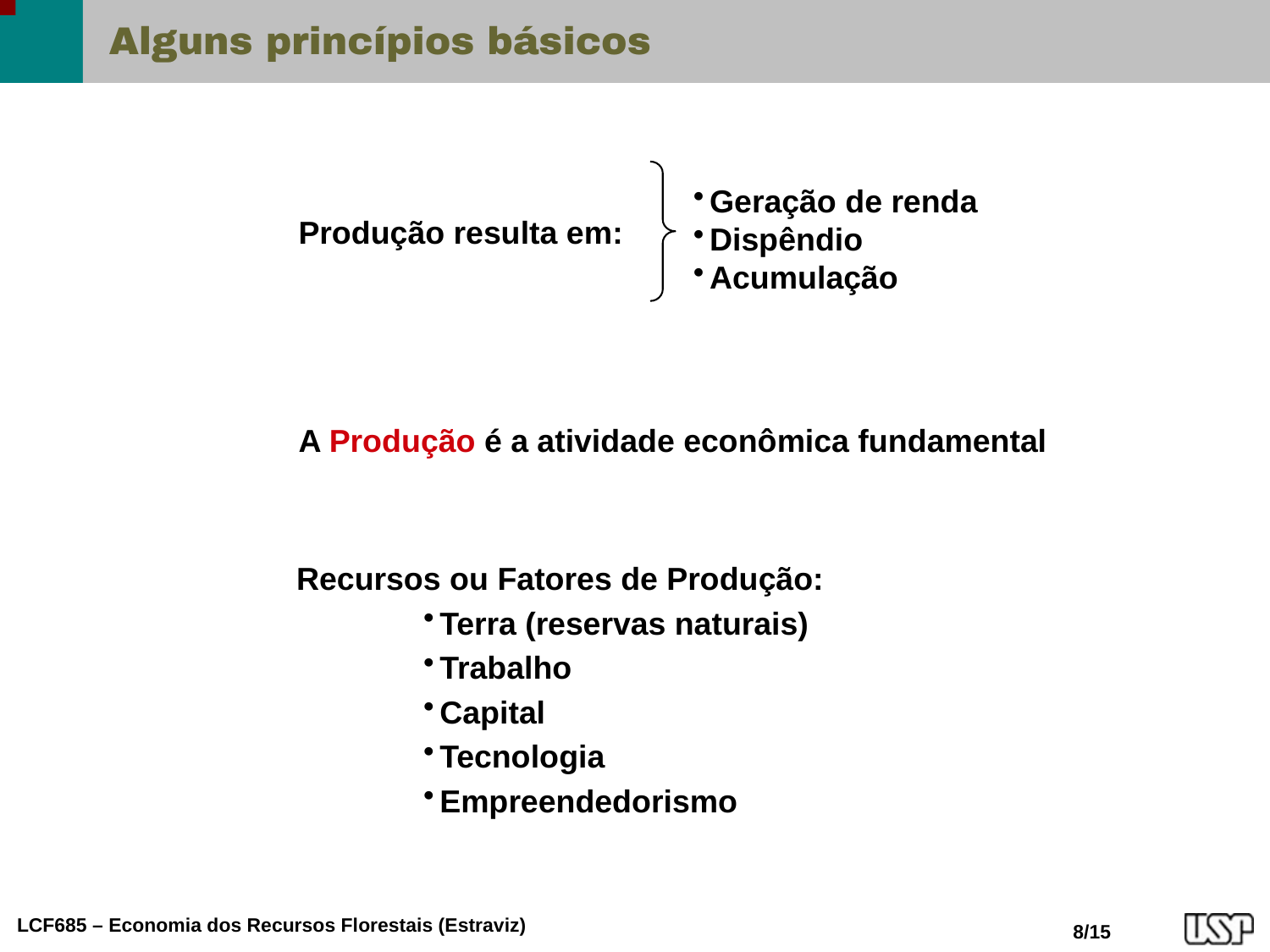

# Alguns princípios básicos

Geração de renda
Dispêndio
Acumulação
Produção resulta em:
A Produção é a atividade econômica fundamental
Recursos ou Fatores de Produção:
Terra (reservas naturais)
Trabalho
Capital
Tecnologia
Empreendedorismo